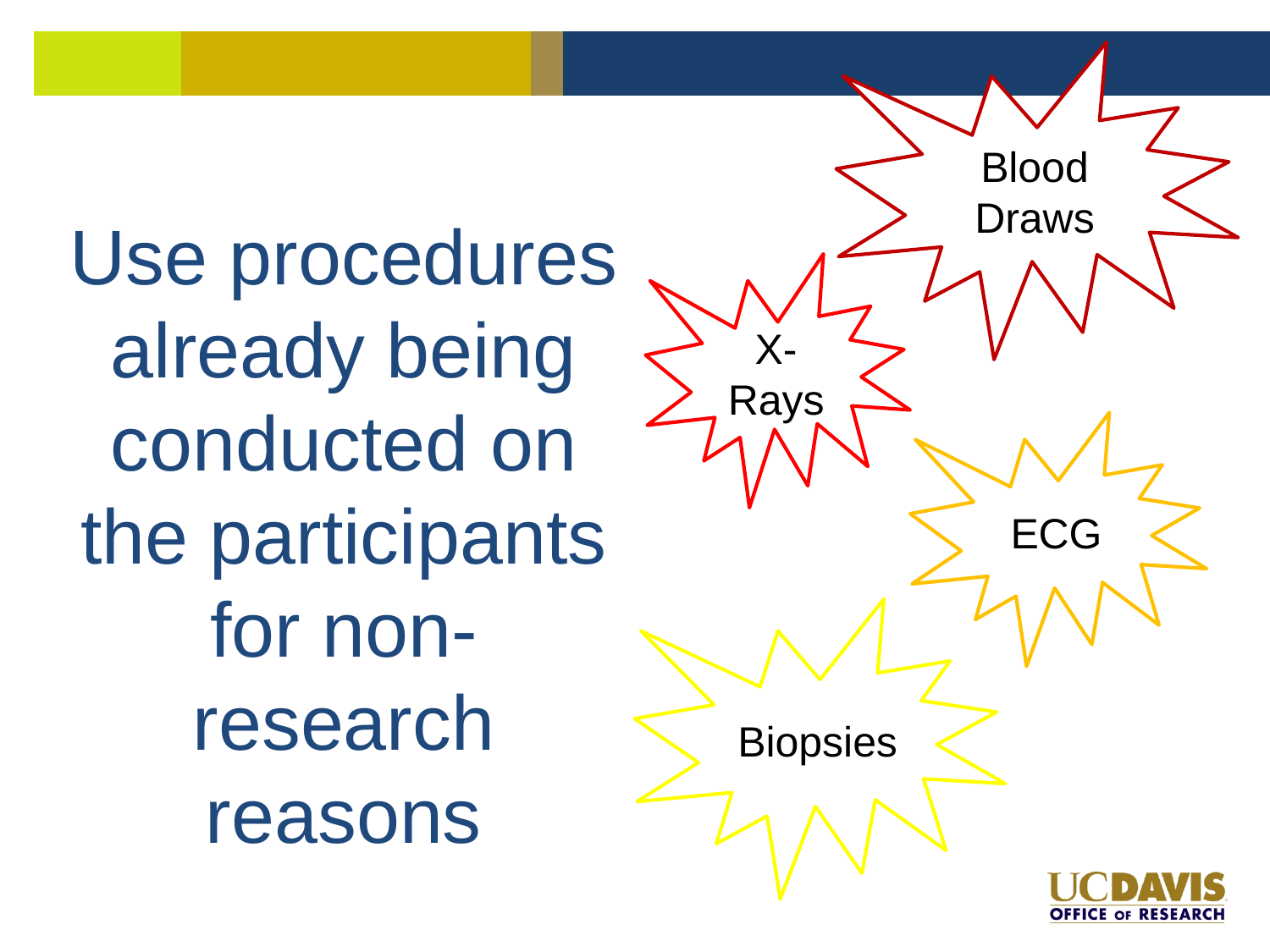

Blood Draws
Use procedures already being conducted on the participants for non-research reasons
X-Rays
ECG
Biopsies